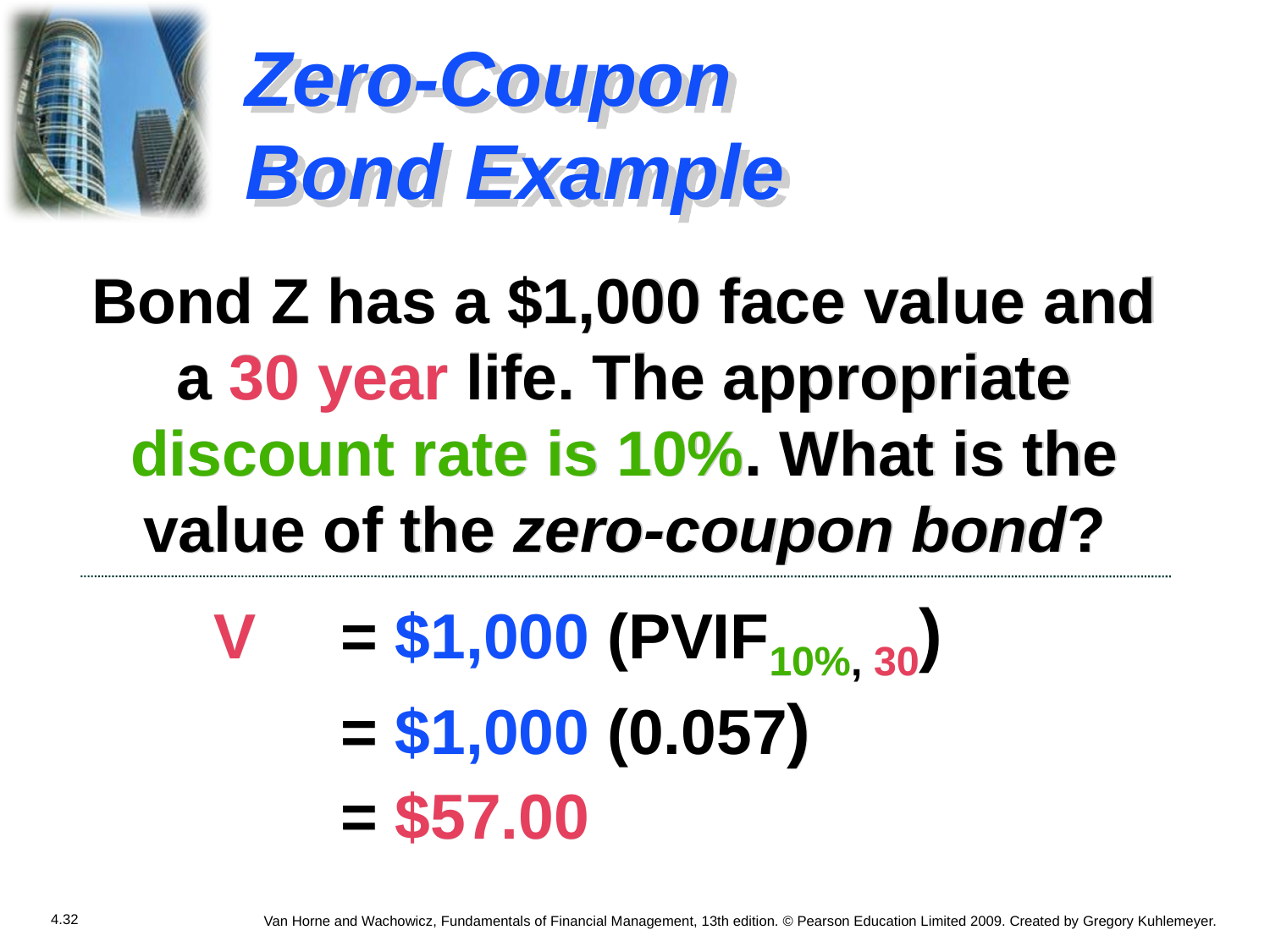

# Zero-Coupon Bond Example
Bond Z has a $1,000 face value and a 30 year life. The appropriate discount rate is 10%. What is the value of the zero-coupon bond?

	V	= $1,000 (PVIF10%, 30)				= $1,000 (0.057)					= $57.00